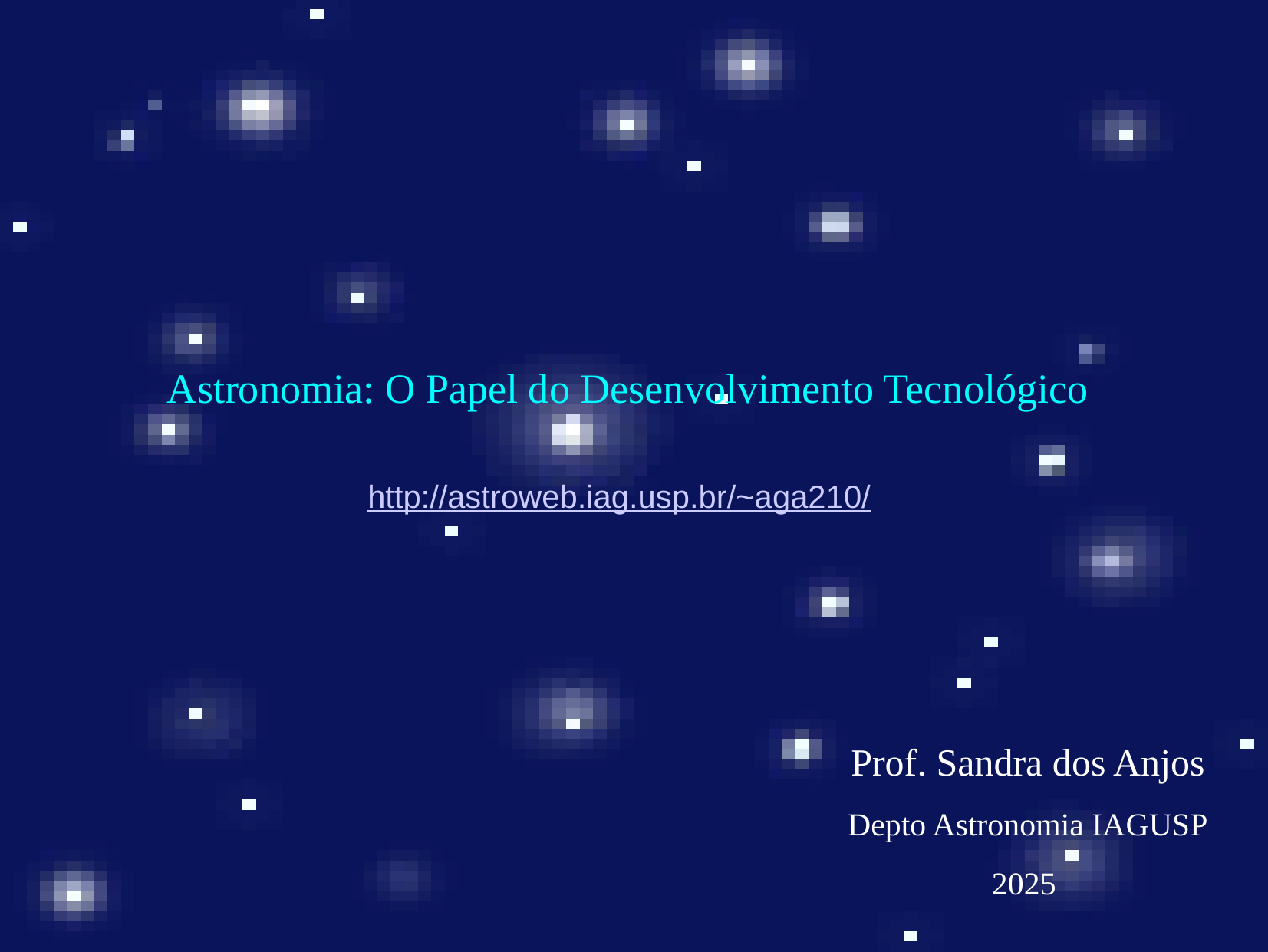

Astronomia: O Papel do Desenvolvimento Tecnológico

http://astroweb.iag.usp.br/~aga210/
Prof. Sandra dos Anjos
Depto Astronomia IAGUSP
2025